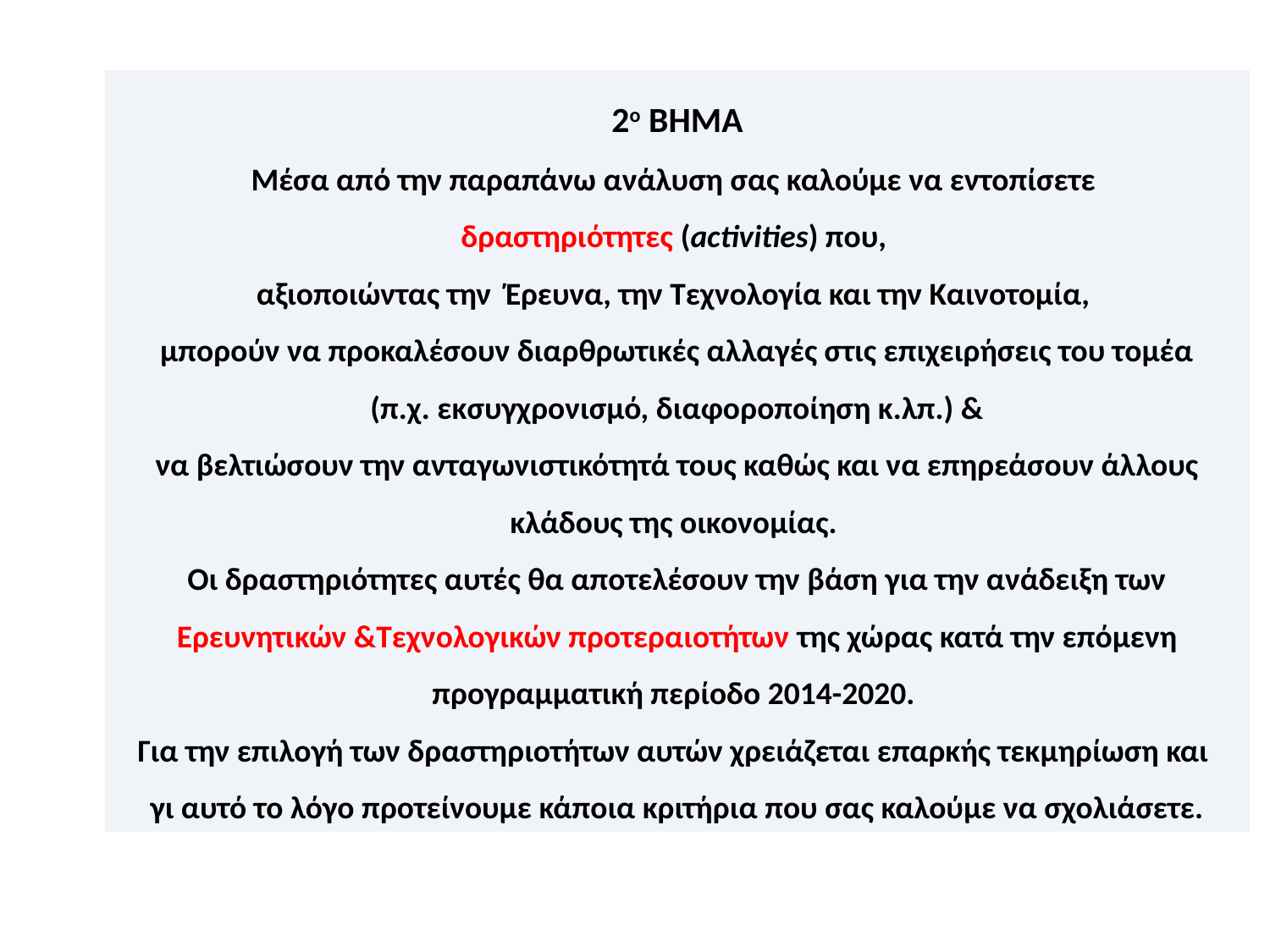

2ο ΒΗΜΑ
Μέσα από την παραπάνω ανάλυση σας καλούμε να εντοπίσετε
δραστηριότητες (activities) που,
αξιοποιώντας την  Έρευνα, την Τεχνολογία και την Καινοτομία,
μπορούν να προκαλέσουν διαρθρωτικές αλλαγές στις επιχειρήσεις του τομέα
 (π.χ. εκσυγχρονισμό, διαφοροποίηση κ.λπ.) &
να βελτιώσουν την ανταγωνιστικότητά τους καθώς και να επηρεάσουν άλλους κλάδους της οικονομίας.
Οι δραστηριότητες αυτές θα αποτελέσουν την βάση για την ανάδειξη των Ερευνητικών &Τεχνολογικών προτεραιοτήτων της χώρας κατά την επόμενη προγραμματική περίοδο 2014-2020.
Για την επιλογή των δραστηριοτήτων αυτών χρειάζεται επαρκής τεκμηρίωση και
γι αυτό το λόγο προτείνουμε κάποια κριτήρια που σας καλούμε να σχολιάσετε.